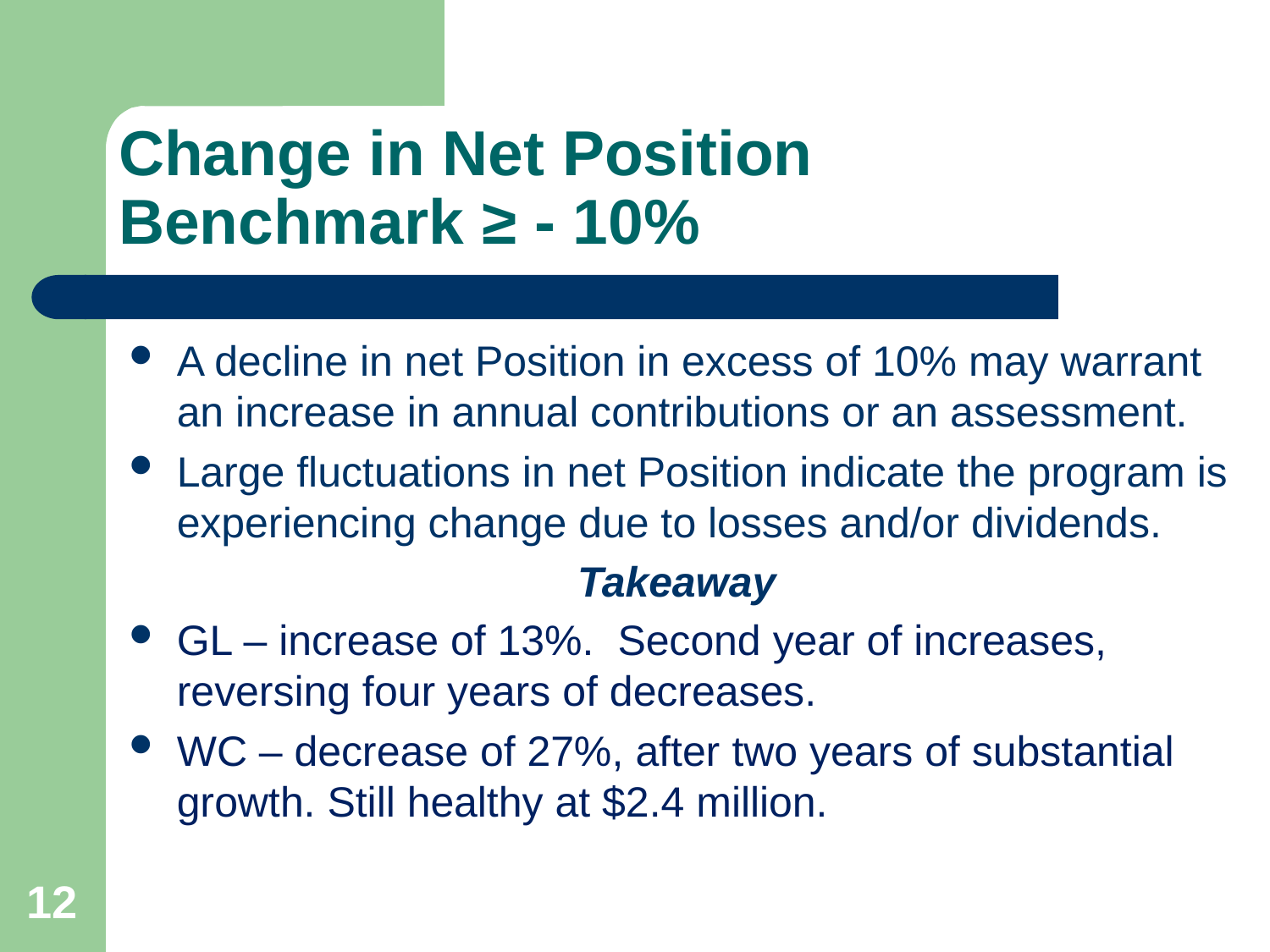

# Change in Net Position Benchmark ≥ - 10%
A decline in net Position in excess of 10% may warrant an increase in annual contributions or an assessment.
Large fluctuations in net Position indicate the program is experiencing change due to losses and/or dividends.
Takeaway
GL – increase of 13%.  Second year of increases,   reversing four years of decreases.
WC – decrease of 27%, after two years of substantial growth. Still healthy at $2.4 million.
12